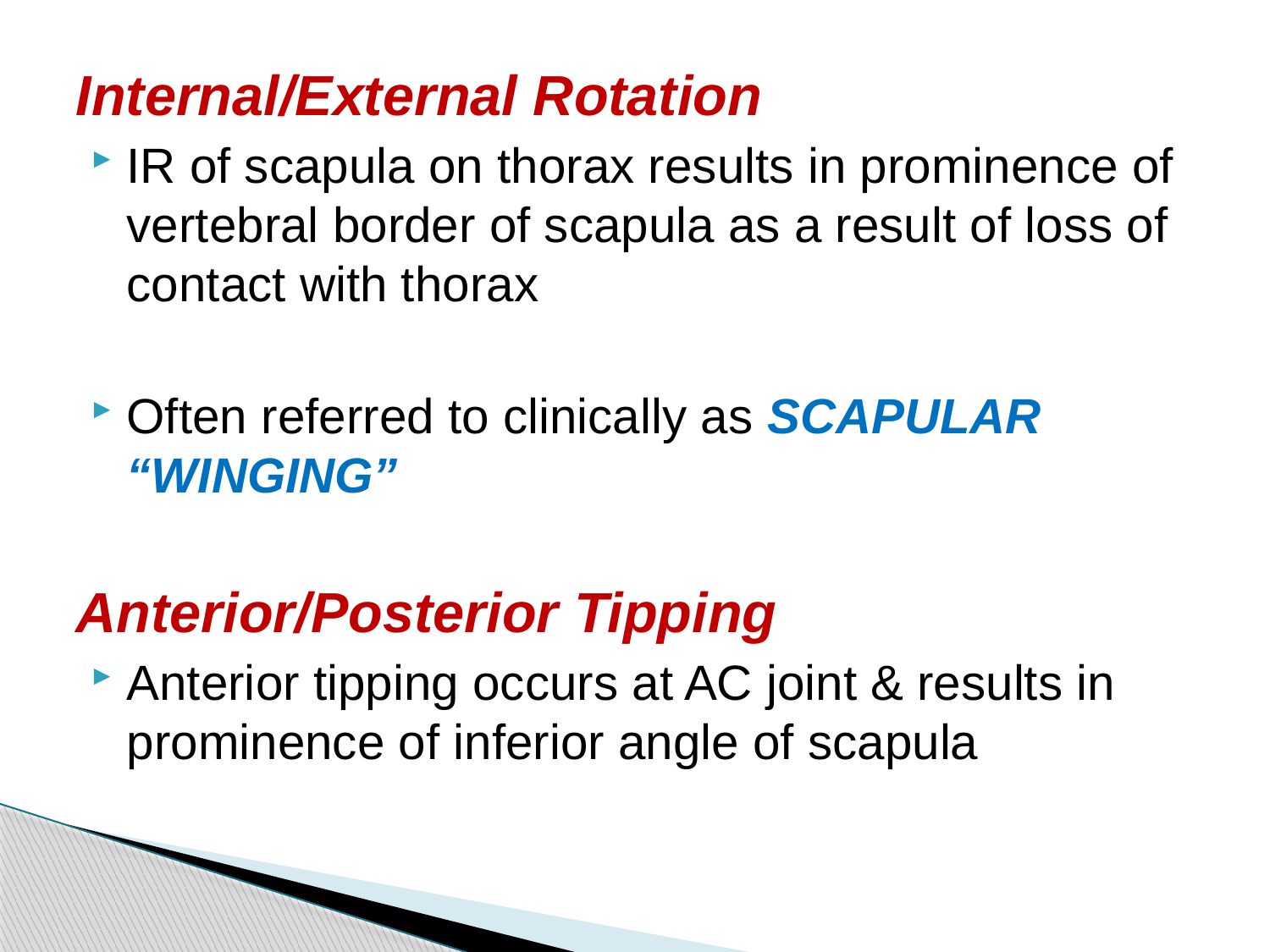

Internal/External Rotation
IR of scapula on thorax results in prominence of vertebral border of scapula as a result of loss of contact with thorax

Often referred to clinically as SCAPULAR “WINGING”

Anterior/Posterior Tipping
Anterior tipping occurs at AC joint & results in prominence of inferior angle of scapula